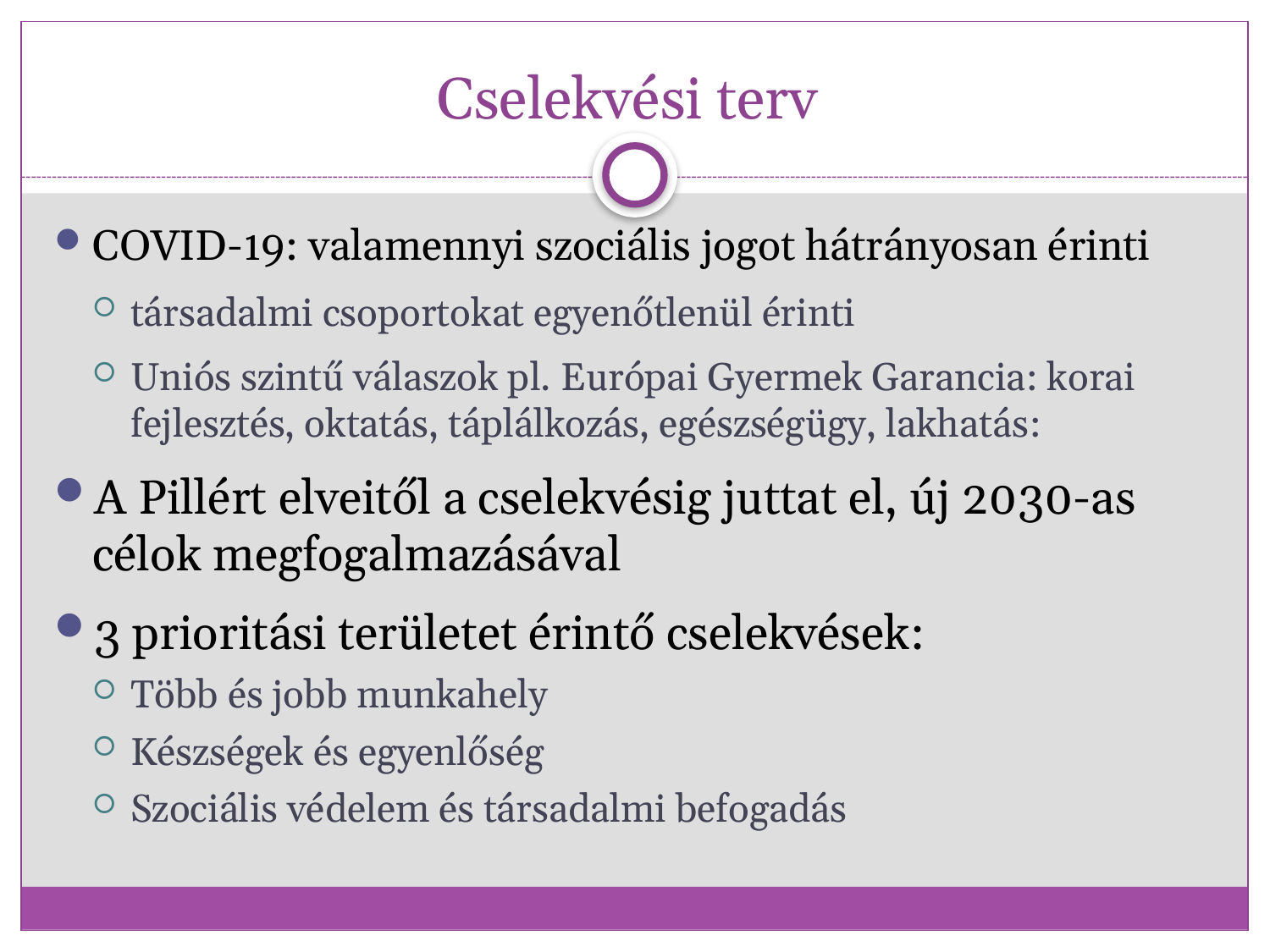

# Cselekvési terv
COVID-19: valamennyi szociális jogot hátrányosan érinti
társadalmi csoportokat egyenőtlenül érinti
Uniós szintű válaszok pl. Európai Gyermek Garancia: korai fejlesztés, oktatás, táplálkozás, egészségügy, lakhatás:
A Pillért elveitől a cselekvésig juttat el, új 2030-as célok megfogalmazásával
3 prioritási területet érintő cselekvések:
Több és jobb munkahely
Készségek és egyenlőség
Szociális védelem és társadalmi befogadás